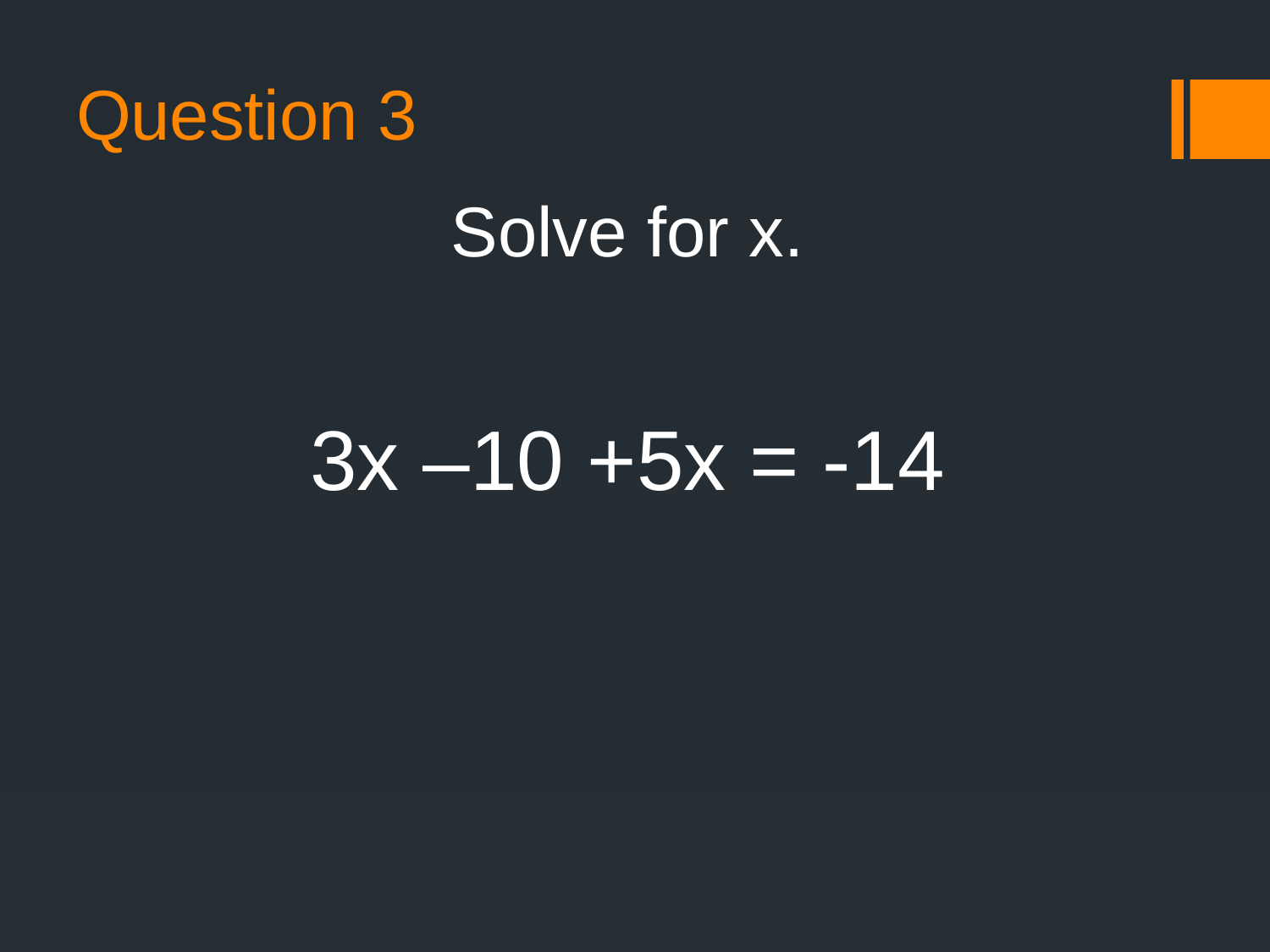

# Question 3
Solve for x.

3x –10 +5x = -14